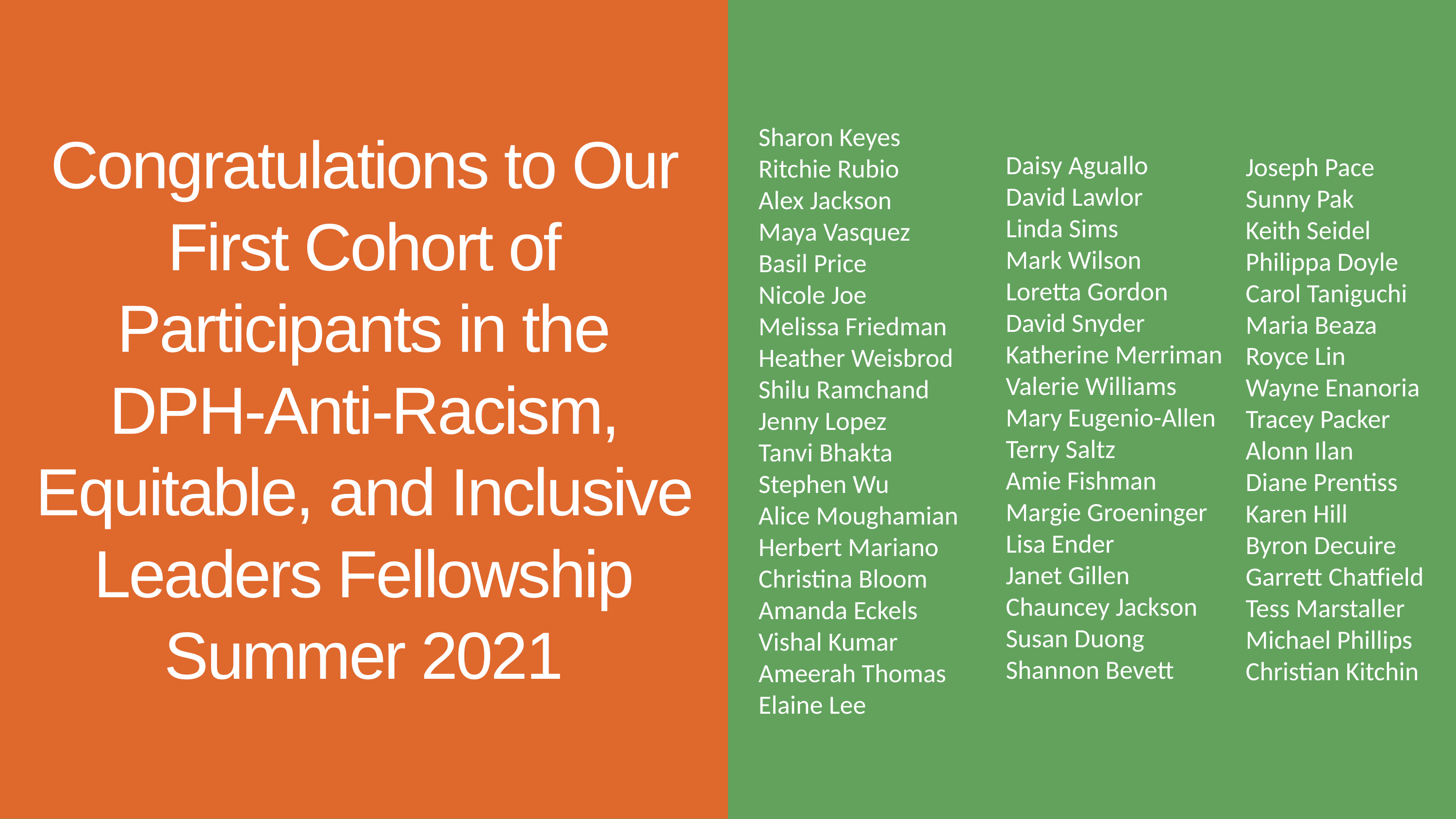

Congratulations to Our First Cohort of Participants in the
DPH-Anti-Racism, Equitable, and Inclusive Leaders Fellowship
Summer 2021
Sharon Keyes
Ritchie Rubio
Alex Jackson
Maya Vasquez
Basil Price
Nicole Joe
Melissa Friedman
Heather Weisbrod
Shilu Ramchand
Jenny Lopez
Tanvi Bhakta
Stephen Wu
Alice Moughamian
Herbert Mariano
Christina Bloom
Amanda Eckels
Vishal Kumar
Ameerah Thomas
Elaine Lee

Daisy Aguallo
David Lawlor
Linda Sims
Mark Wilson
Loretta Gordon
David Snyder
Katherine Merriman
Valerie Williams
Mary Eugenio-Allen
Terry Saltz
Amie Fishman
Margie Groeninger
Lisa Ender
Janet Gillen
Chauncey Jackson
Susan Duong
Shannon Bevett

Joseph Pace
Sunny Pak
Keith Seidel
Philippa Doyle
Carol Taniguchi
Maria Beaza
Royce Lin
Wayne Enanoria
Tracey Packer
Alonn Ilan
Diane Prentiss
Karen Hill
Byron Decuire
Garrett Chatfield
Tess Marstaller
Michael Phillips
Christian Kitchin